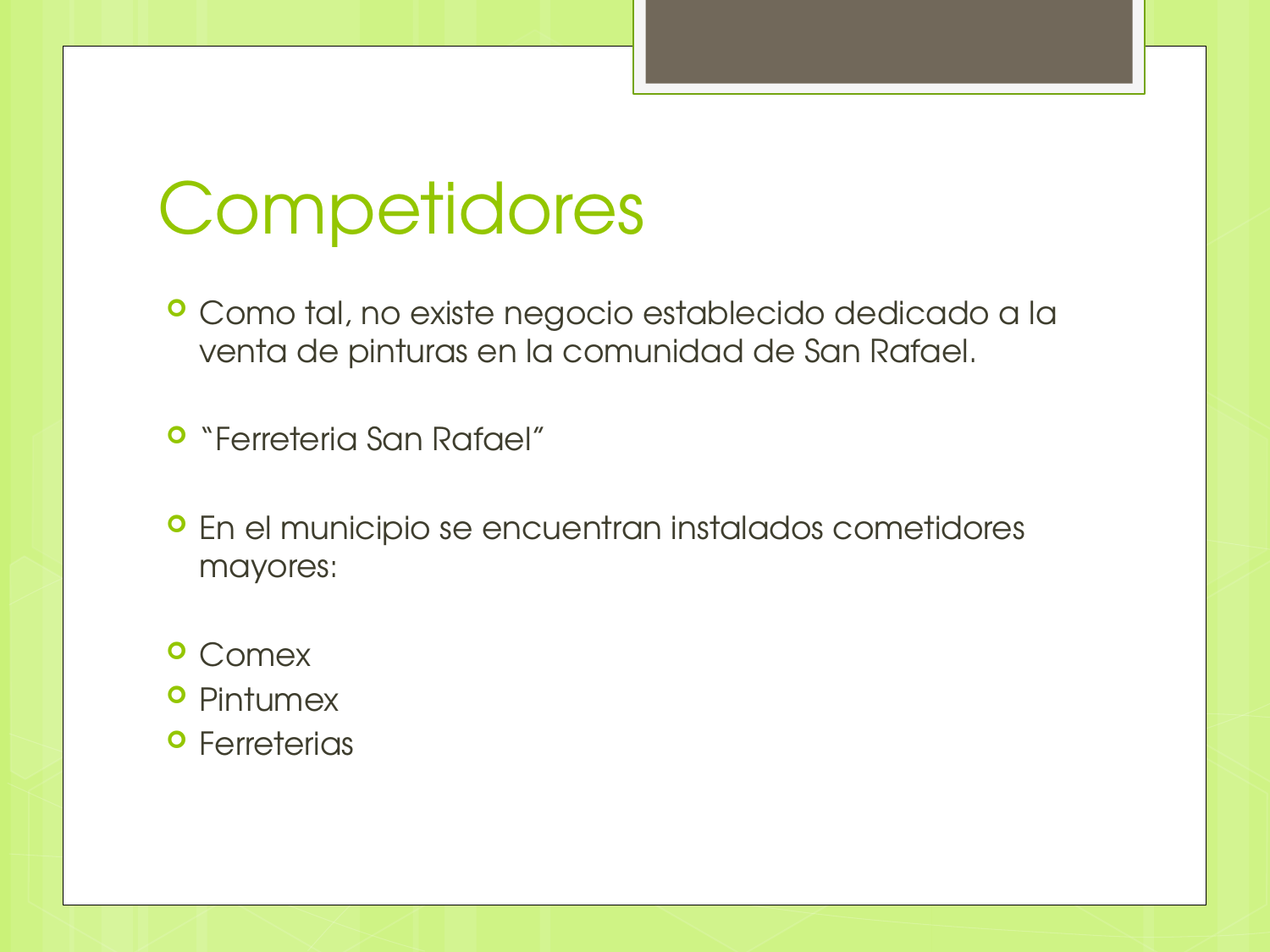

# Competidores
Como tal, no existe negocio establecido dedicado a la venta de pinturas en la comunidad de San Rafael.

“Ferreteria San Rafael”

En el municipio se encuentran instalados cometidores mayores:

Comex
Pintumex
Ferreterias